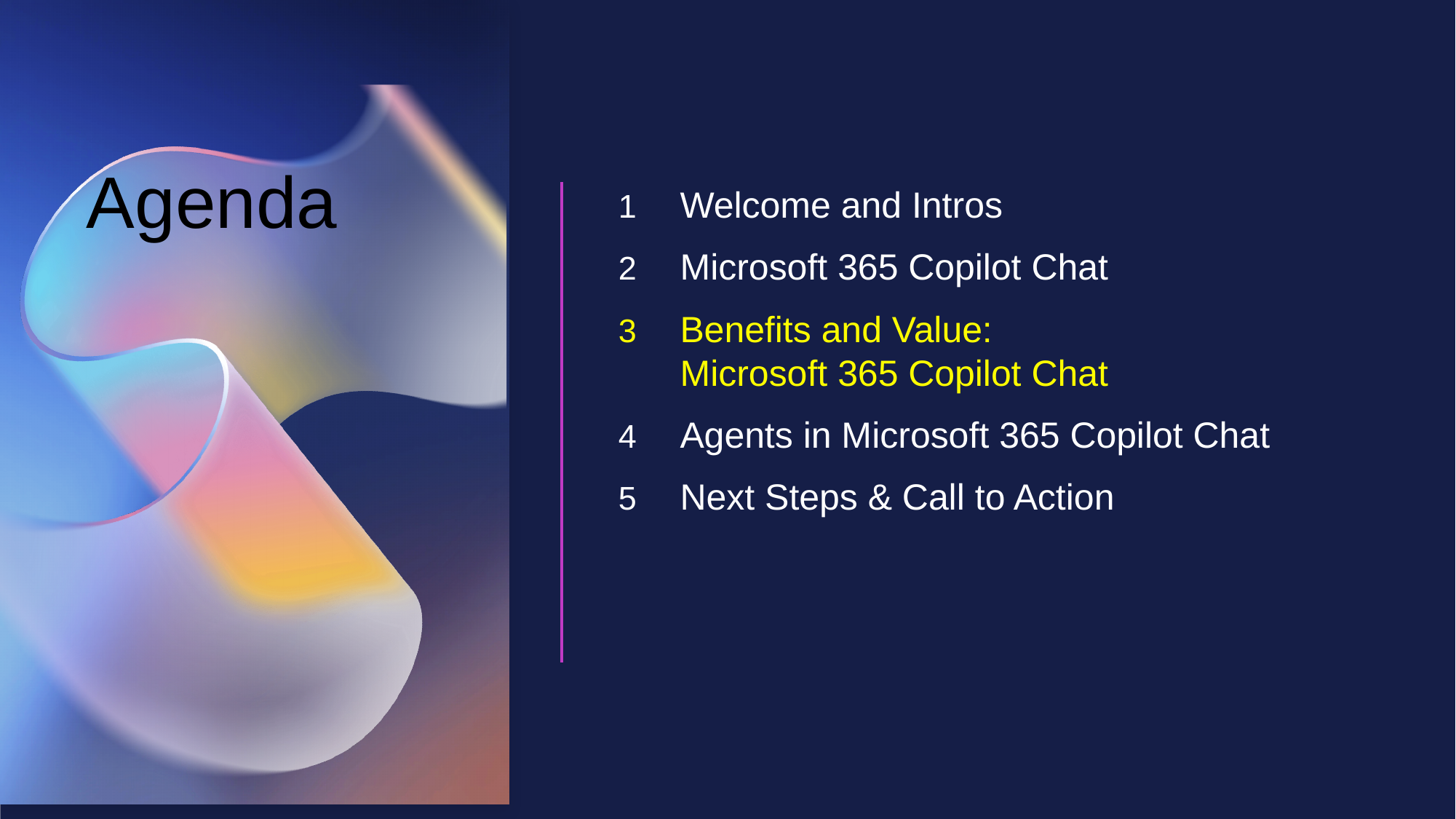

# Agenda
Welcome and Intros
Microsoft 365 Copilot Chat
Benefits and Value:
Microsoft 365 Copilot Chat
Agents in Microsoft 365 Copilot Chat
Next Steps & Call to Action